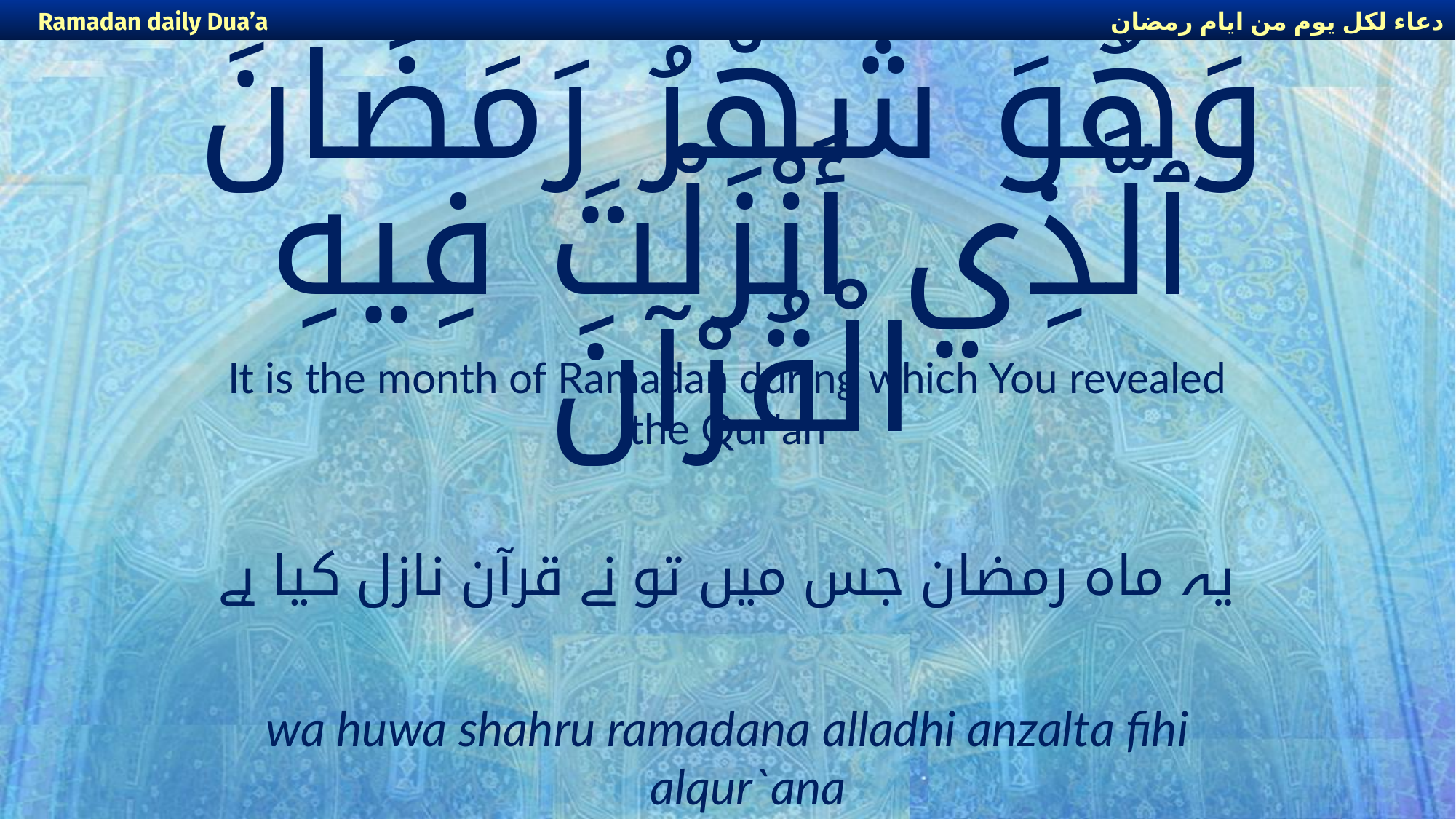

دعاء لكل يوم من ايام رمضان
Ramadan daily Dua’a
دعاء لكل يوم من ايام رمضان
Ramadan daily Dua’a
# وَهُوَ شَهْرُ رَمَضَانَ ٱلَّذِي أَنْزَلْتَ فِيهِ الْقُرْآنَ
It is the month of Ramadan during which You revealed the Qur'an

یہ ماہ رمضان جس میں تو نے قرآن نازل کیا ہے
wa huwa shahru ramadana alladhi anzalta fihi alqur`ana